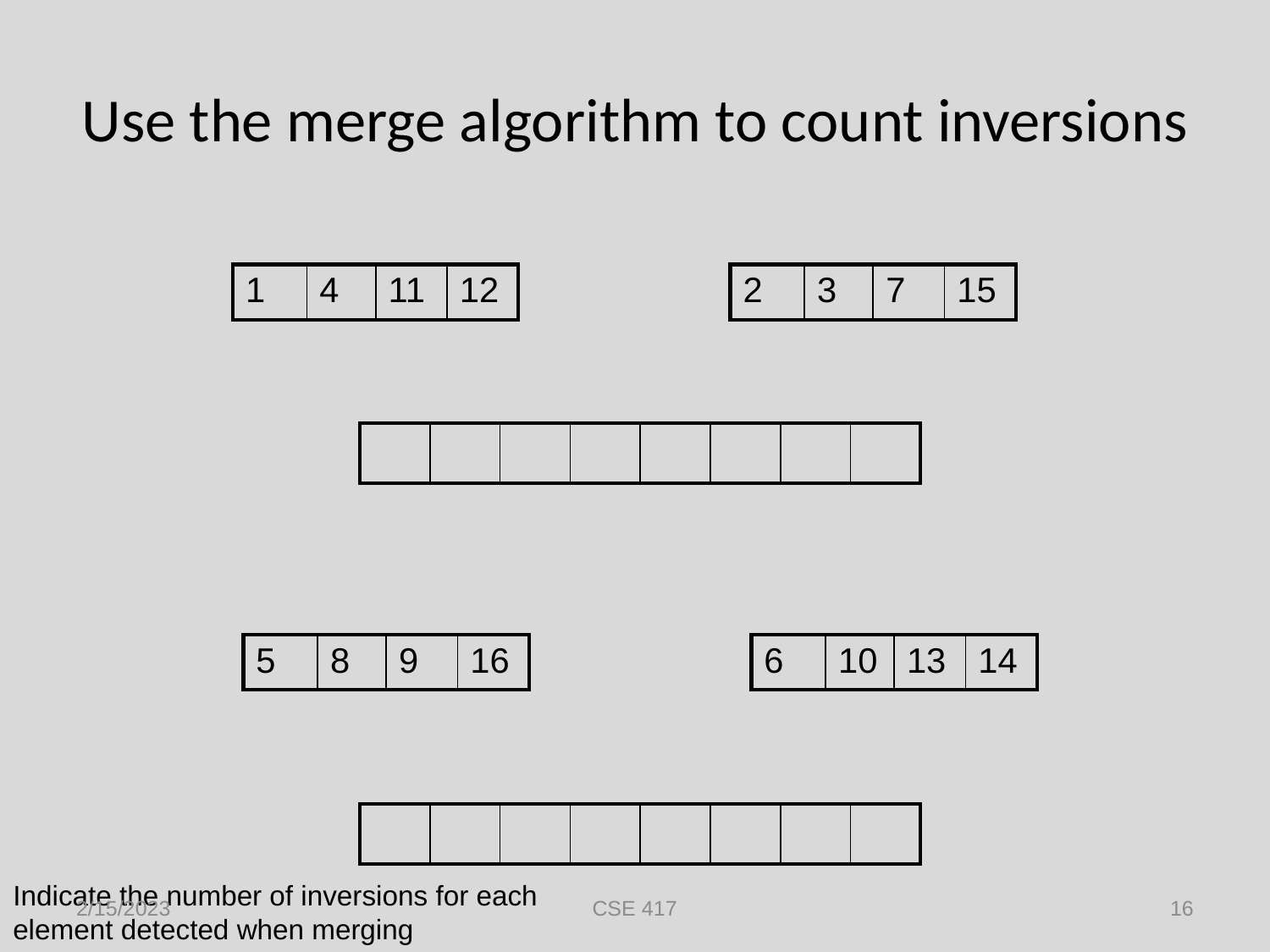

# Use the merge algorithm to count inversions
| 1 | 4 | 11 | 12 |
| --- | --- | --- | --- |
| 2 | 3 | 7 | 15 |
| --- | --- | --- | --- |
|  |  |  |  |  |  |  |  |
| --- | --- | --- | --- | --- | --- | --- | --- |
| 5 | 8 | 9 | 16 |
| --- | --- | --- | --- |
| 6 | 10 | 13 | 14 |
| --- | --- | --- | --- |
|  |  |  |  |  |  |  |  |
| --- | --- | --- | --- | --- | --- | --- | --- |
Indicate the number of inversions for each
element detected when merging
2/15/2023
CSE 417
16